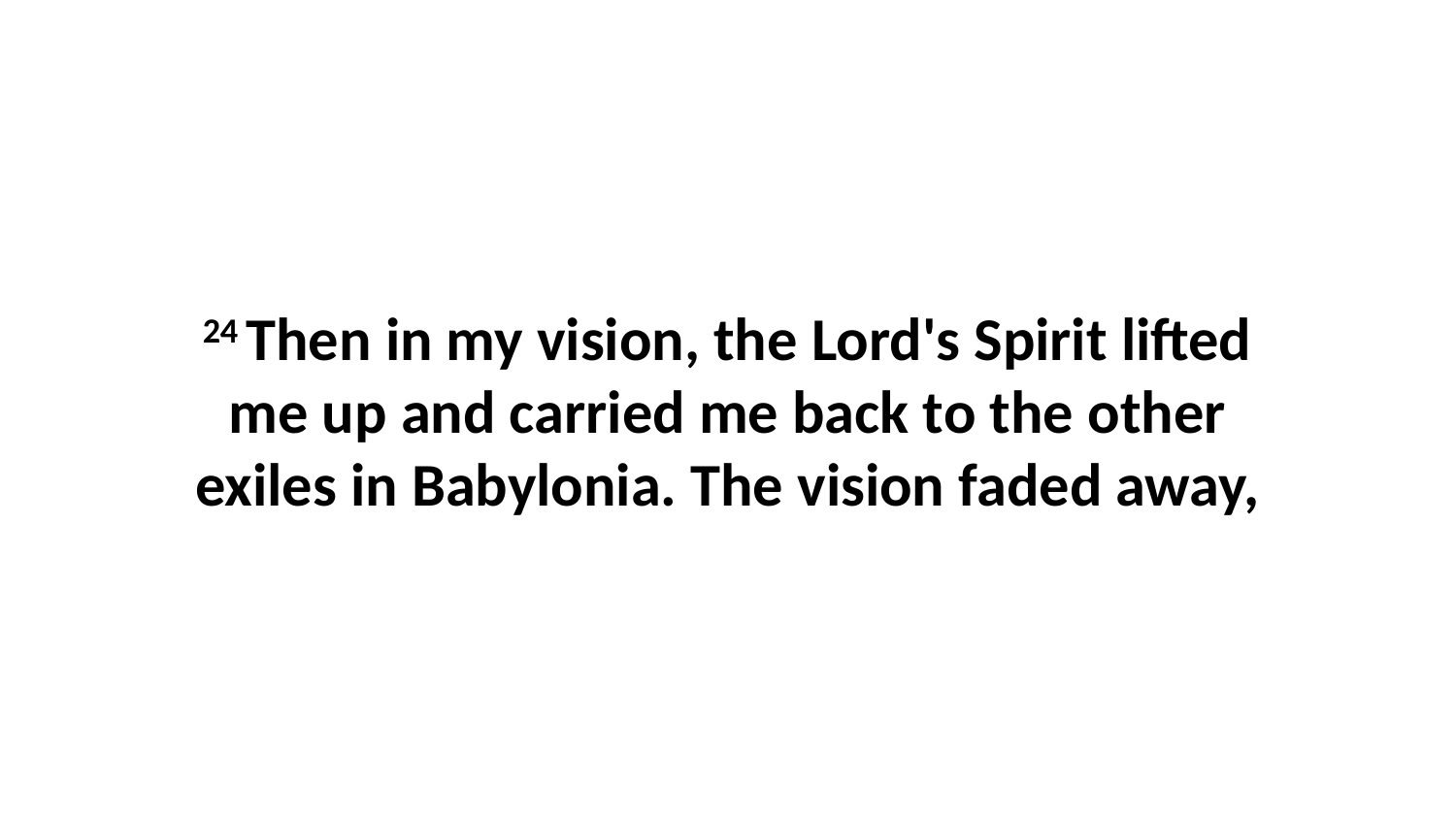

24 Then in my vision, the Lord's Spirit lifted me up and carried me back to the other exiles in Babylonia. The vision faded away,